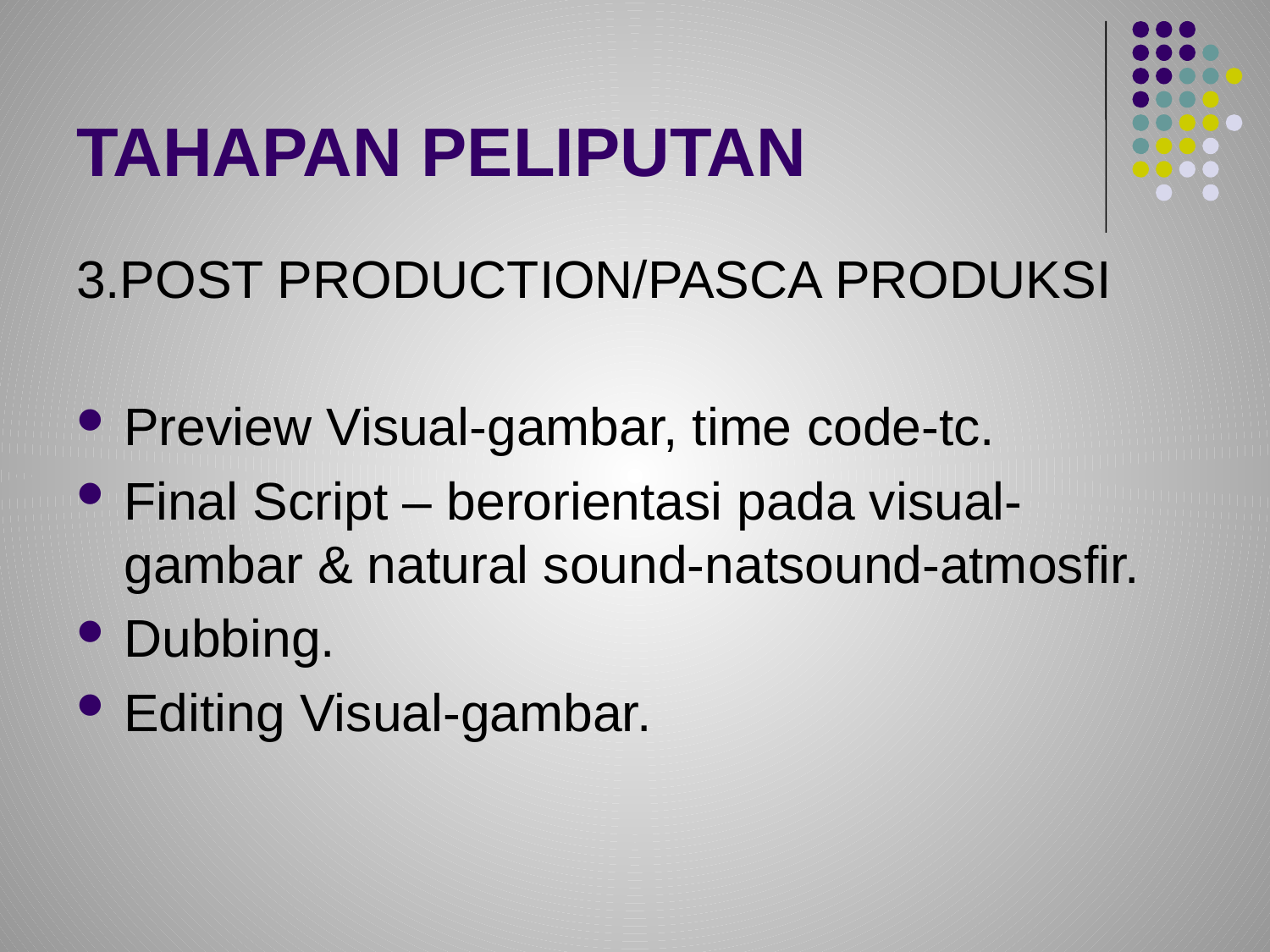

# TAHAPAN PELIPUTAN
3.POST PRODUCTION/PASCA PRODUKSI

Preview Visual-gambar, time code-tc.
Final Script – berorientasi pada visual-gambar & natural sound-natsound-atmosfir.
Dubbing.
Editing Visual-gambar.